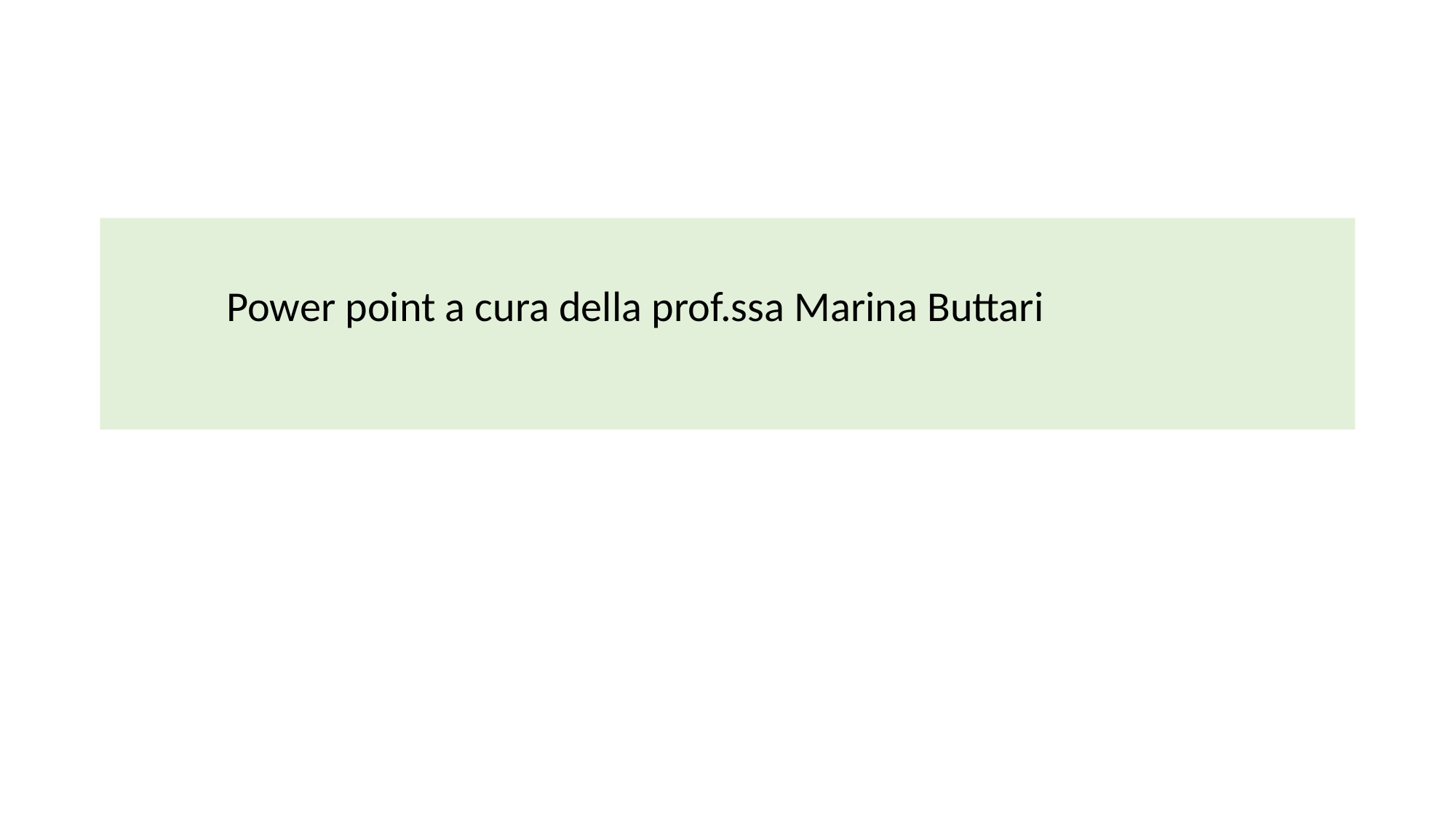

Power point a cura della prof.ssa Marina Buttari